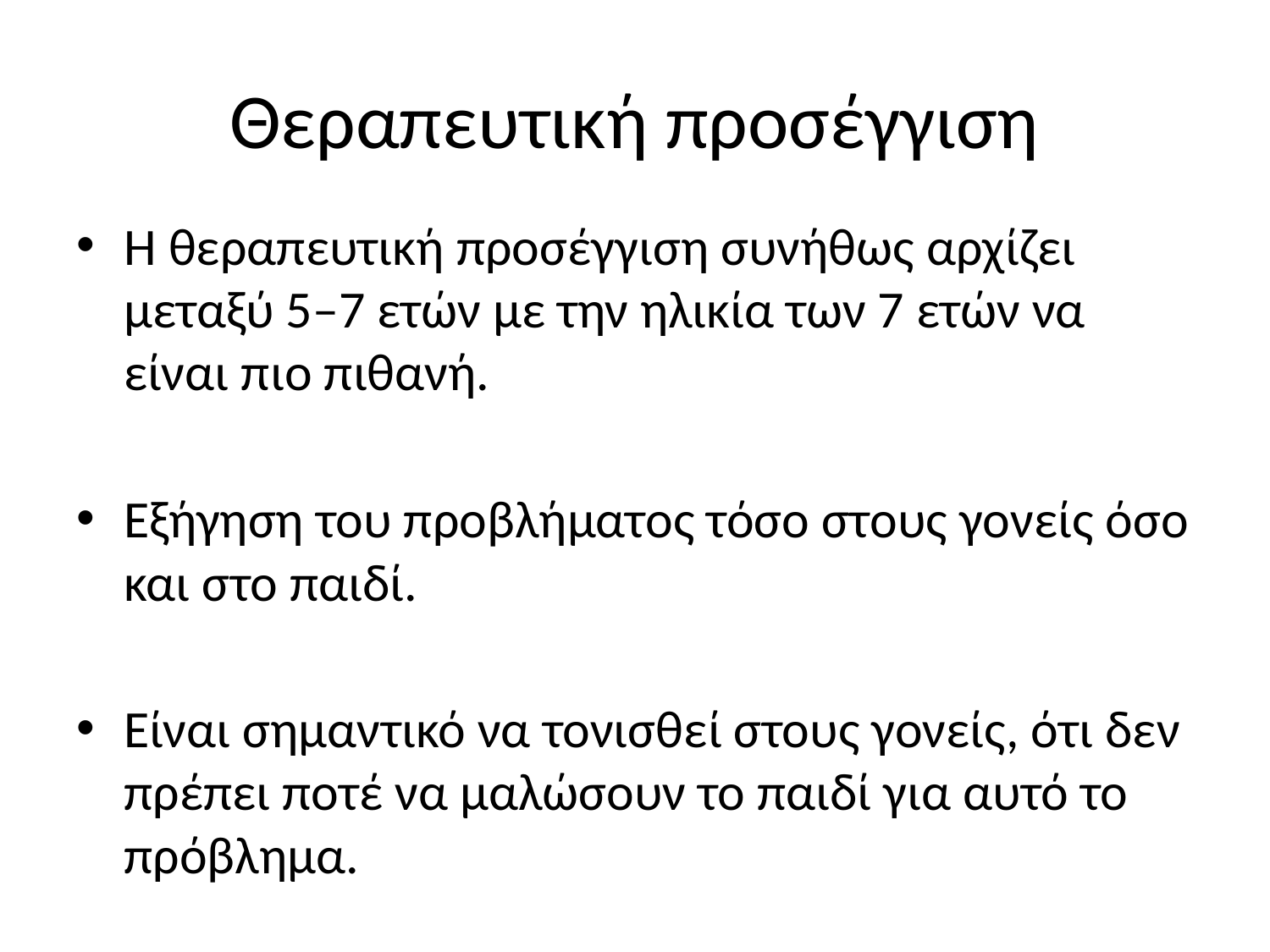

# Θεραπευτική προσέγγιση
Η θεραπευτική προσέγγιση συνήθως αρχίζει μεταξύ 5–7 ετών με την ηλικία των 7 ετών να είναι πιο πιθανή.

Εξήγηση του προβλήματος τόσο στους γονείς όσο και στο παιδί.

Είναι σημαντικό να τονισθεί στους γονείς, ότι δεν πρέπει ποτέ να μαλώσουν το παιδί για αυτό το πρόβλημα.